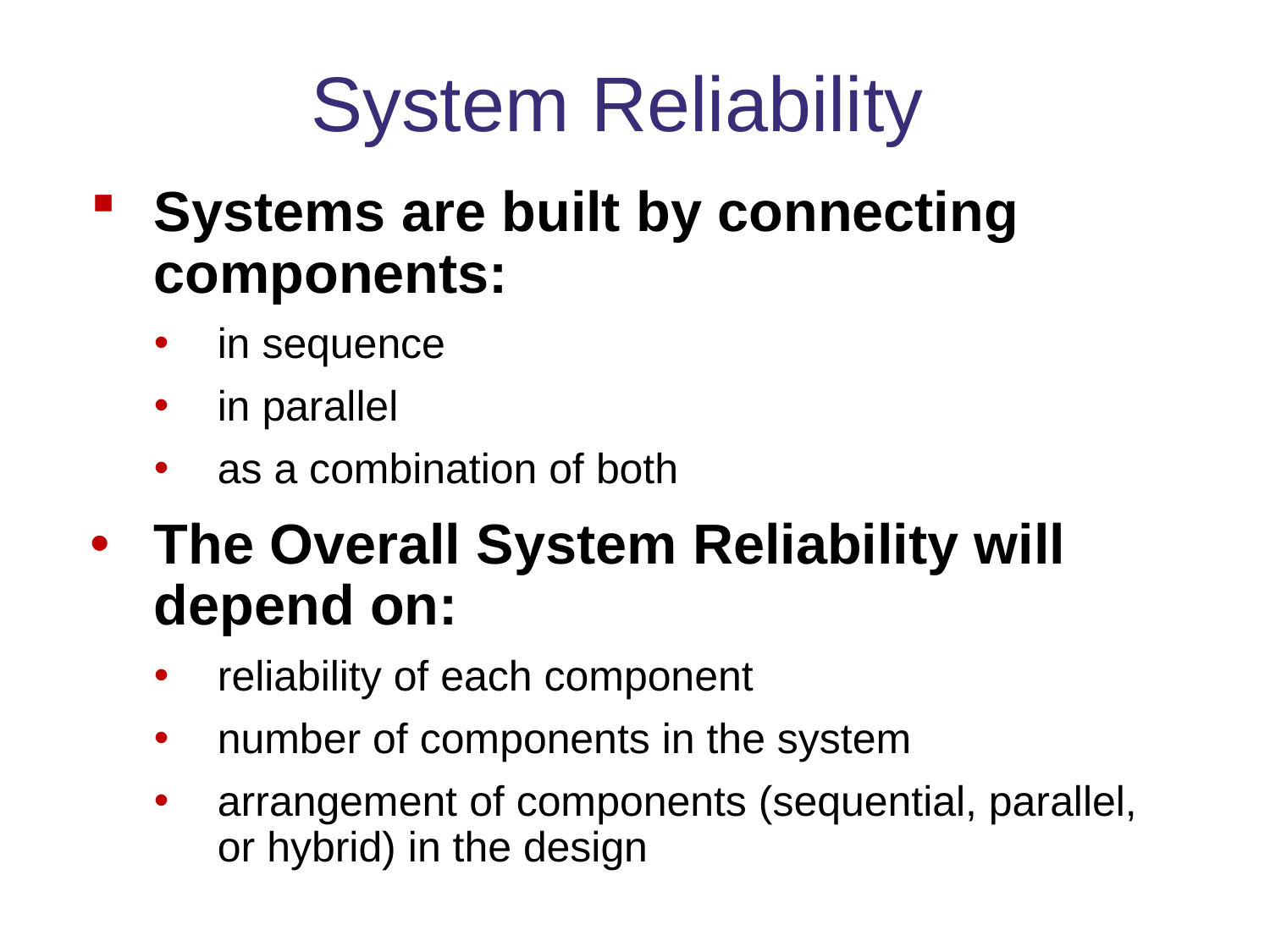

# System Reliability
Systems are built by connecting components:
in sequence
in parallel
as a combination of both
The Overall System Reliability will depend on:
reliability of each component
number of components in the system
arrangement of components (sequential, parallel, or hybrid) in the design